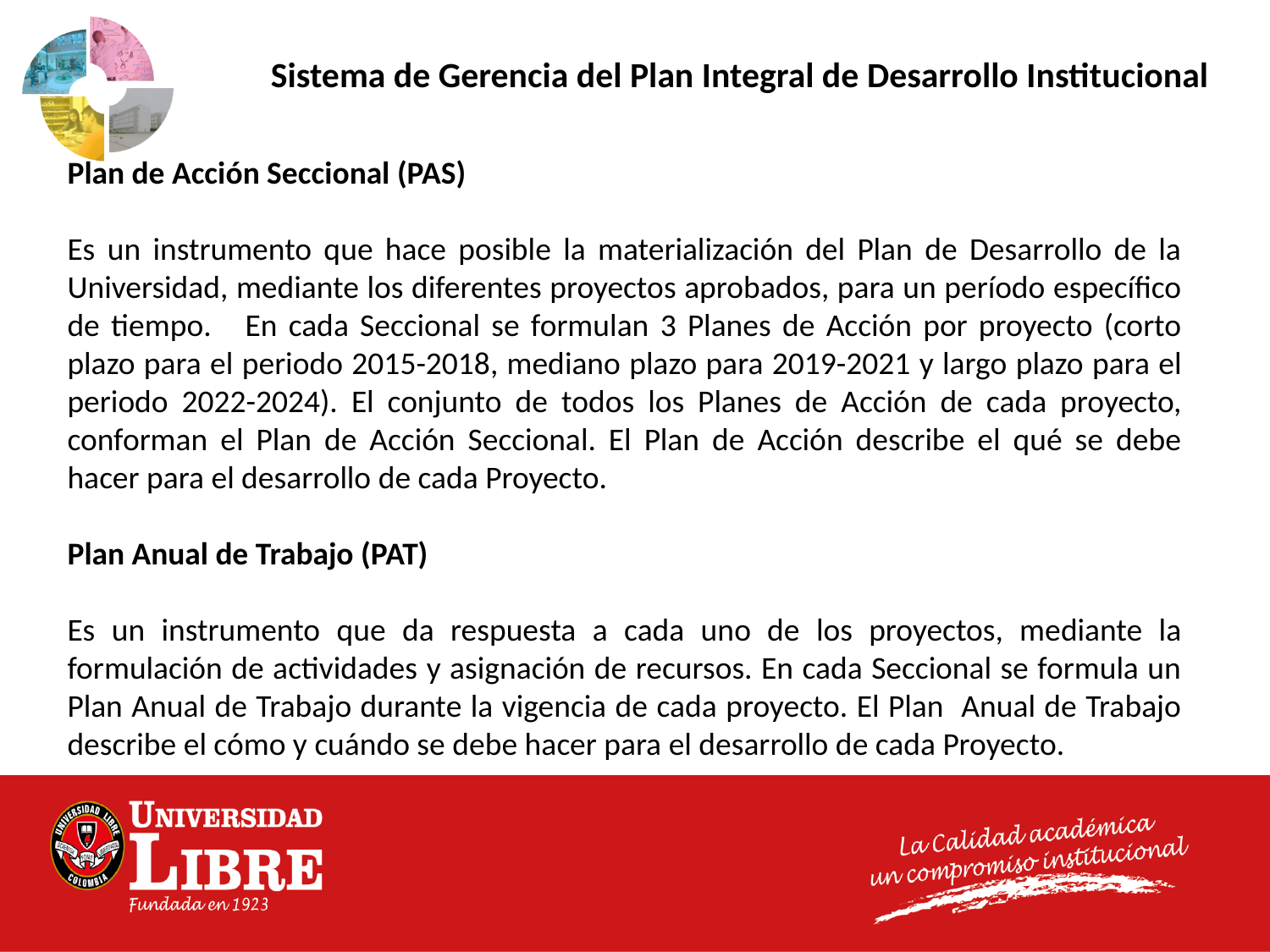

Sistema de Gerencia del Plan Integral de Desarrollo Institucional

Plan de Acción Seccional (PAS)

Es un instrumento que hace posible la materialización del Plan de Desarrollo de la Universidad, mediante los diferentes proyectos aprobados, para un período específico de tiempo.   En cada Seccional se formulan 3 Planes de Acción por proyecto (corto plazo para el periodo 2015-2018, mediano plazo para 2019-2021 y largo plazo para el periodo 2022-2024). El conjunto de todos los Planes de Acción de cada proyecto, conforman el Plan de Acción Seccional. El Plan de Acción describe el qué se debe hacer para el desarrollo de cada Proyecto.

Plan Anual de Trabajo (PAT)

Es un instrumento que da respuesta a cada uno de los proyectos, mediante la formulación de actividades y asignación de recursos. En cada Seccional se formula un Plan Anual de Trabajo durante la vigencia de cada proyecto. El Plan  Anual de Trabajo describe el cómo y cuándo se debe hacer para el desarrollo de cada Proyecto.